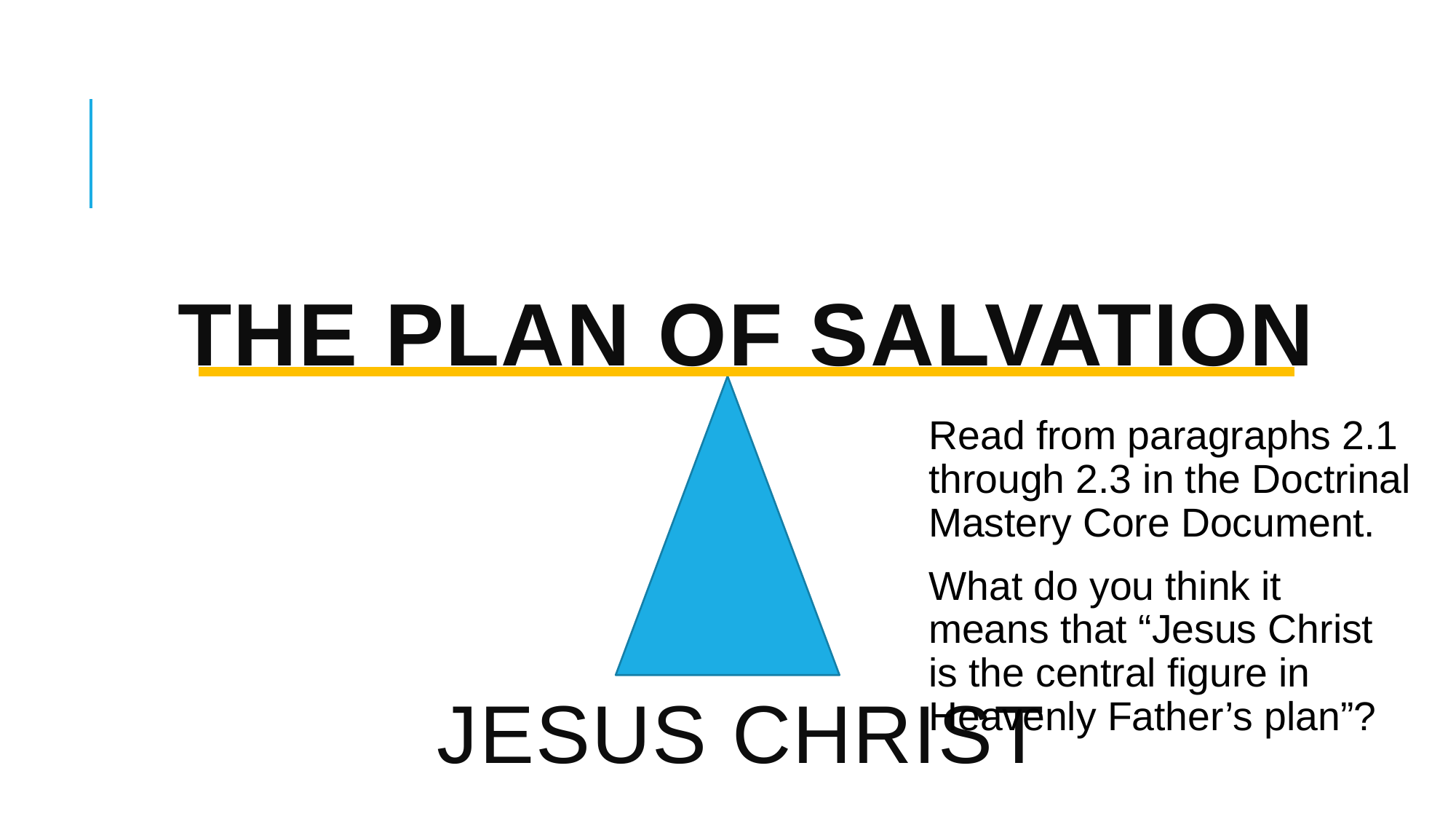

# The Plan of Salvation

Read from paragraphs 2.1 through 2.3 in the Doctrinal Mastery Core Document.
What do you think it means that “Jesus Christ is the central figure in Heavenly Father’s plan”?
Jesus Christ